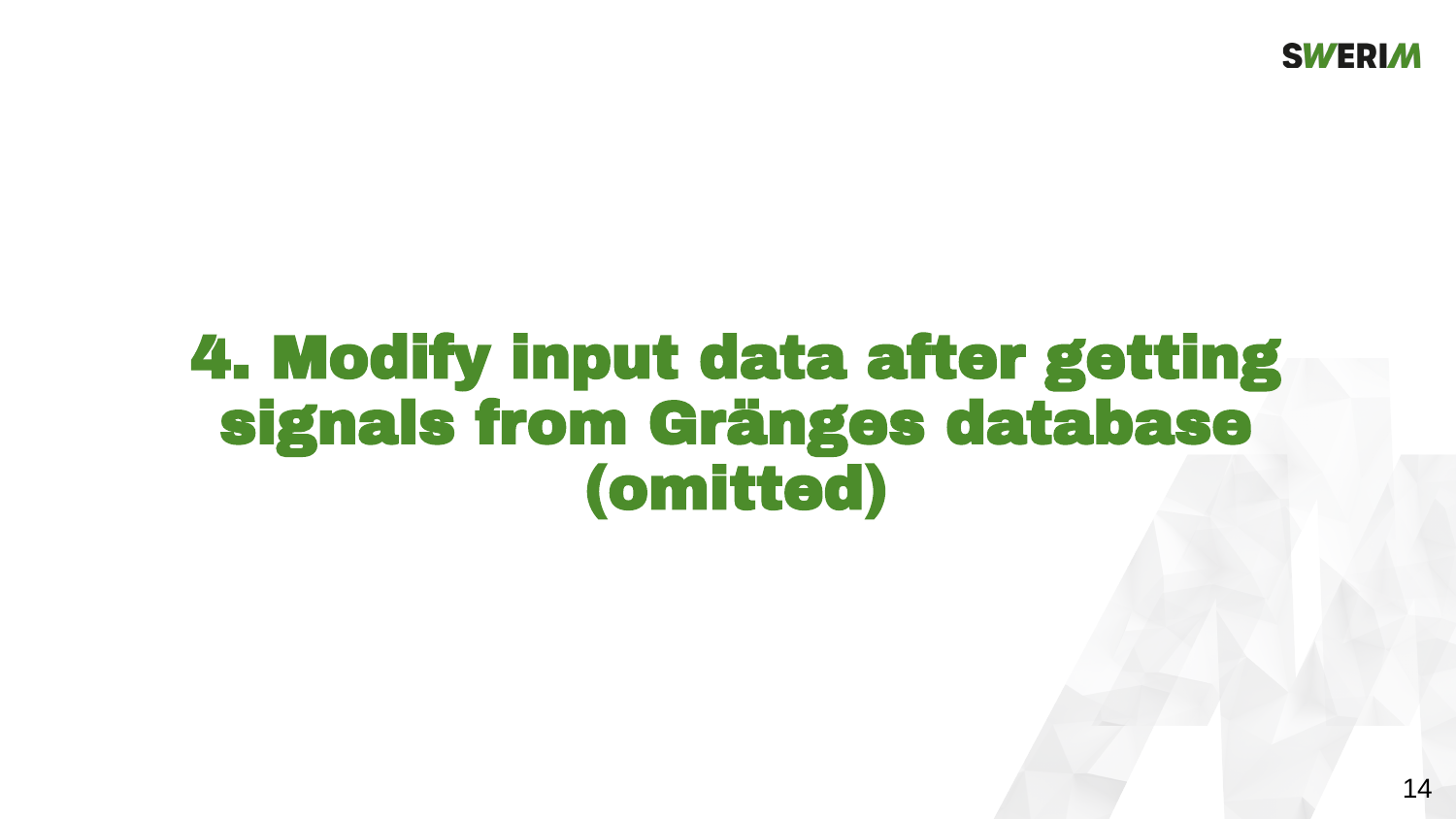

# 4. Modify input data after getting signals from Gränges database (omitted)
14